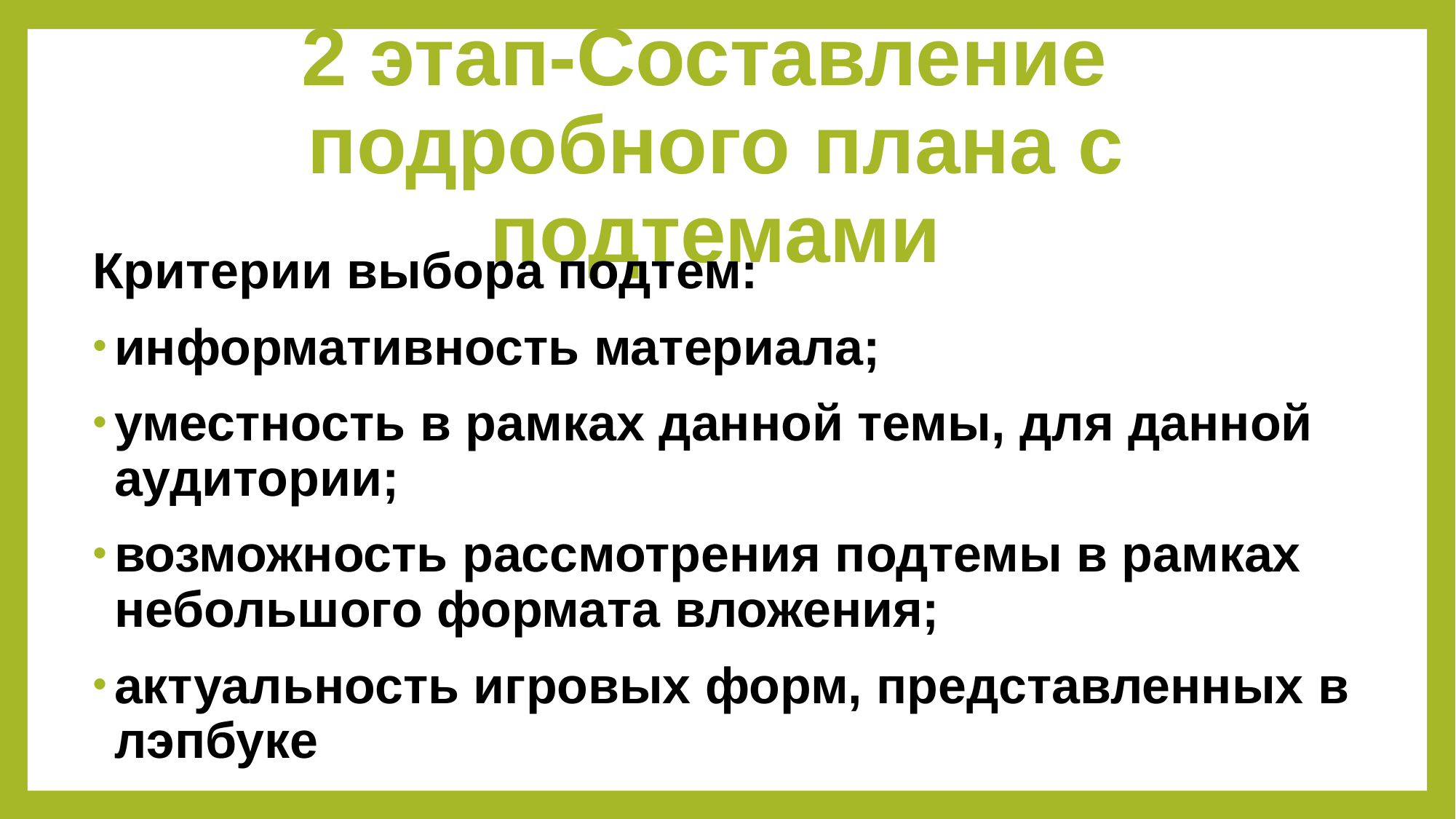

# 2 этап-Составление подробного плана с подтемами
Критерии выбора подтем:
информативность материала;
уместность в рамках данной темы, для данной аудитории;
возможность рассмотрения подтемы в рамках небольшого формата вложения;
актуальность игровых форм, представленных в лэпбуке